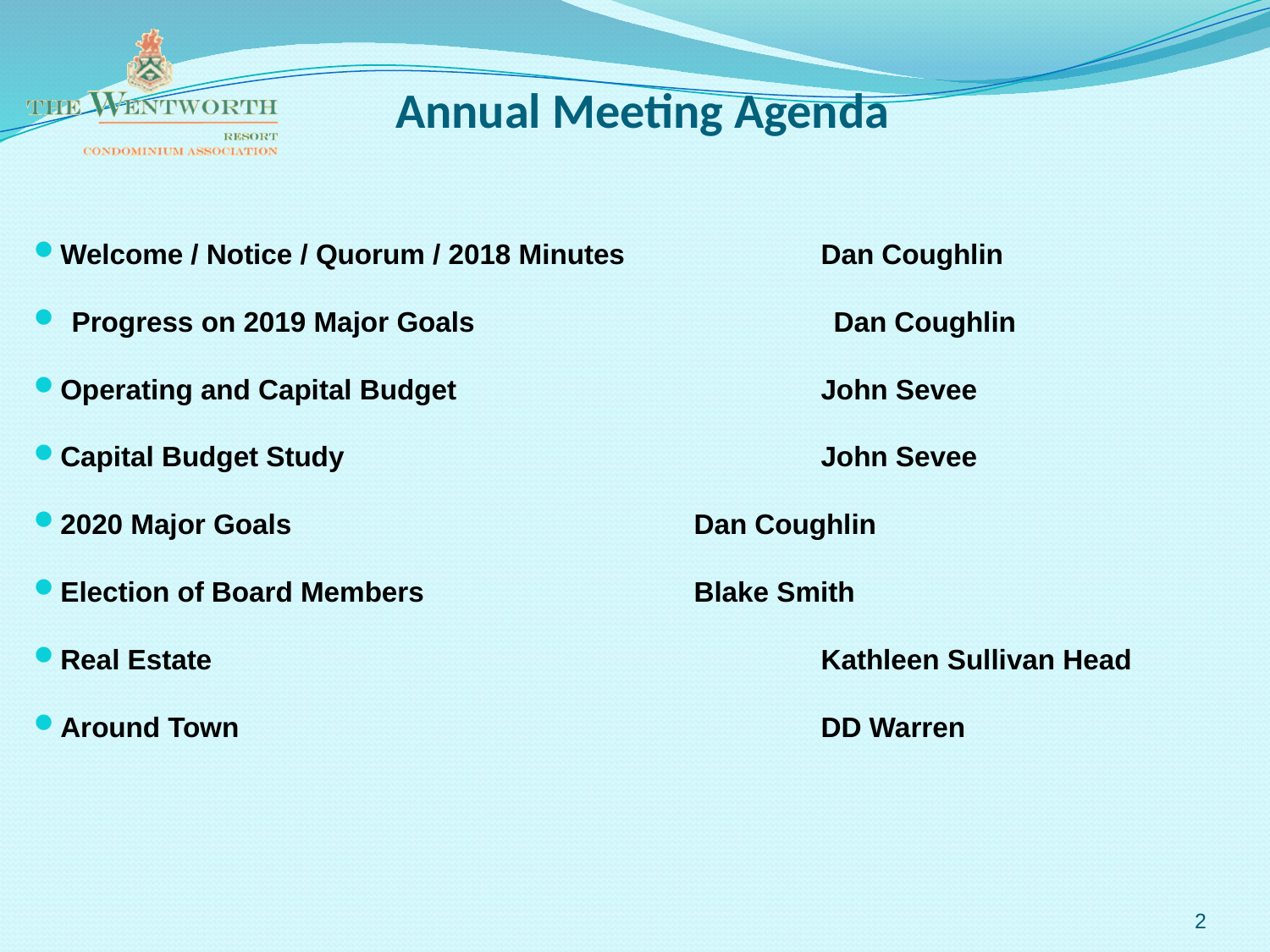

# Annual Meeting Agenda

Welcome / Notice / Quorum / 2018 Minutes		Dan Coughlin
Progress on 2019 Major Goals 			Dan Coughlin
Operating and Capital Budget      			John Sevee
Capital Budget Study				John Sevee
2020 Major Goals				Dan Coughlin
Election of Board Members			Blake Smith
Real Estate					Kathleen Sullivan Head
Around Town					DD Warren
2